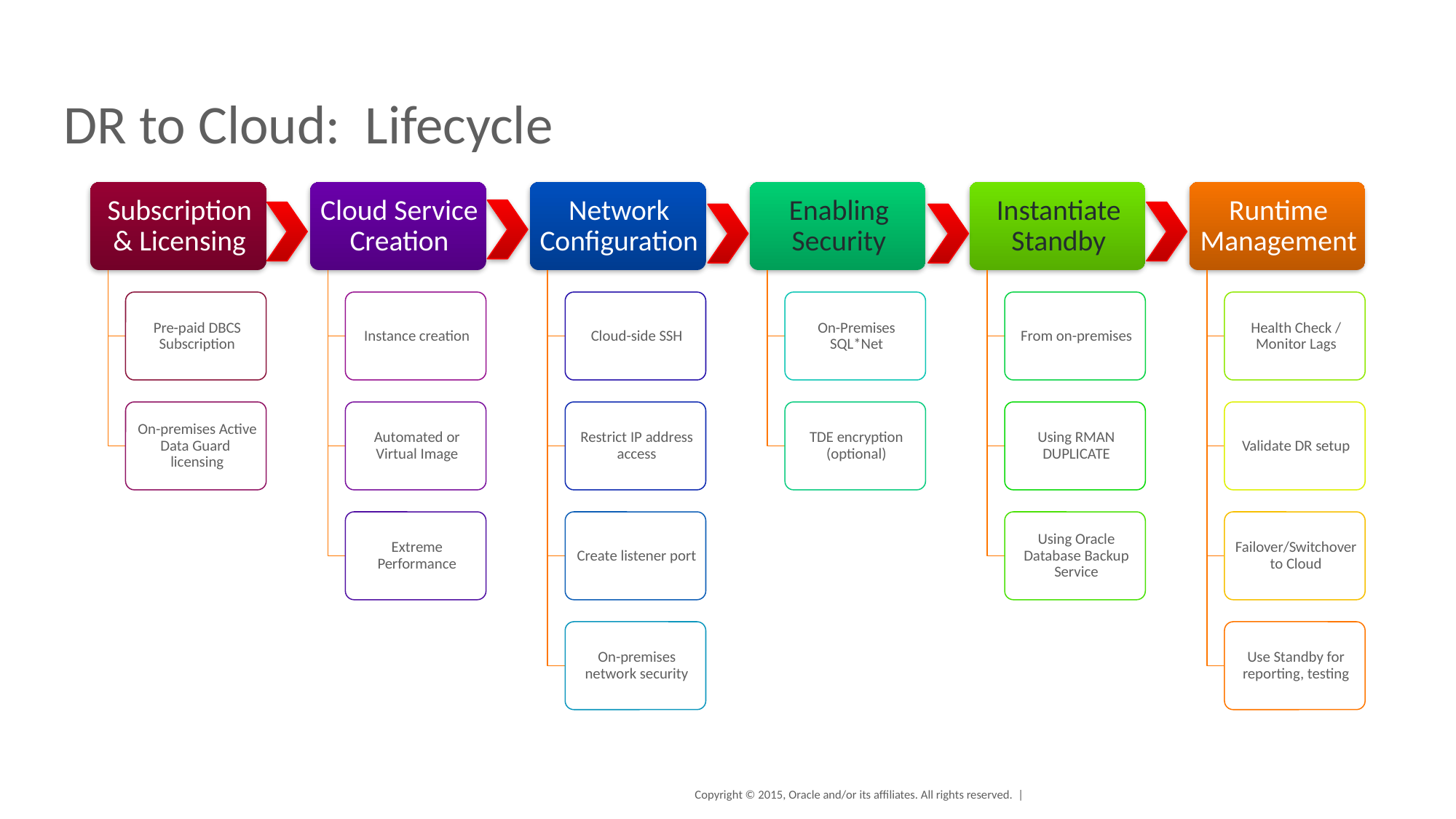

# DR to Cloud:  Lifecycle
Subscription & Licensing
Pre-paid DBCS Subscription
On-premises Active Data Guard  licensing
Cloud Service Creation
Instance creation
Automated or Virtual Image
Extreme Performance
Network Configuration
Cloud-side SSH
Restrict IP address access
Create listener port
On-premises network security
Enabling Security
On-Premises SQL*Net
TDE encryption (optional)
Instantiate Standby
From on-premises
Using RMAN DUPLICATE
Using Oracle Database Backup Service
Runtime Management
Health Check / Monitor Lags
Validate DR setup
Failover/Switchover to Cloud
Use Standby for reporting, testing